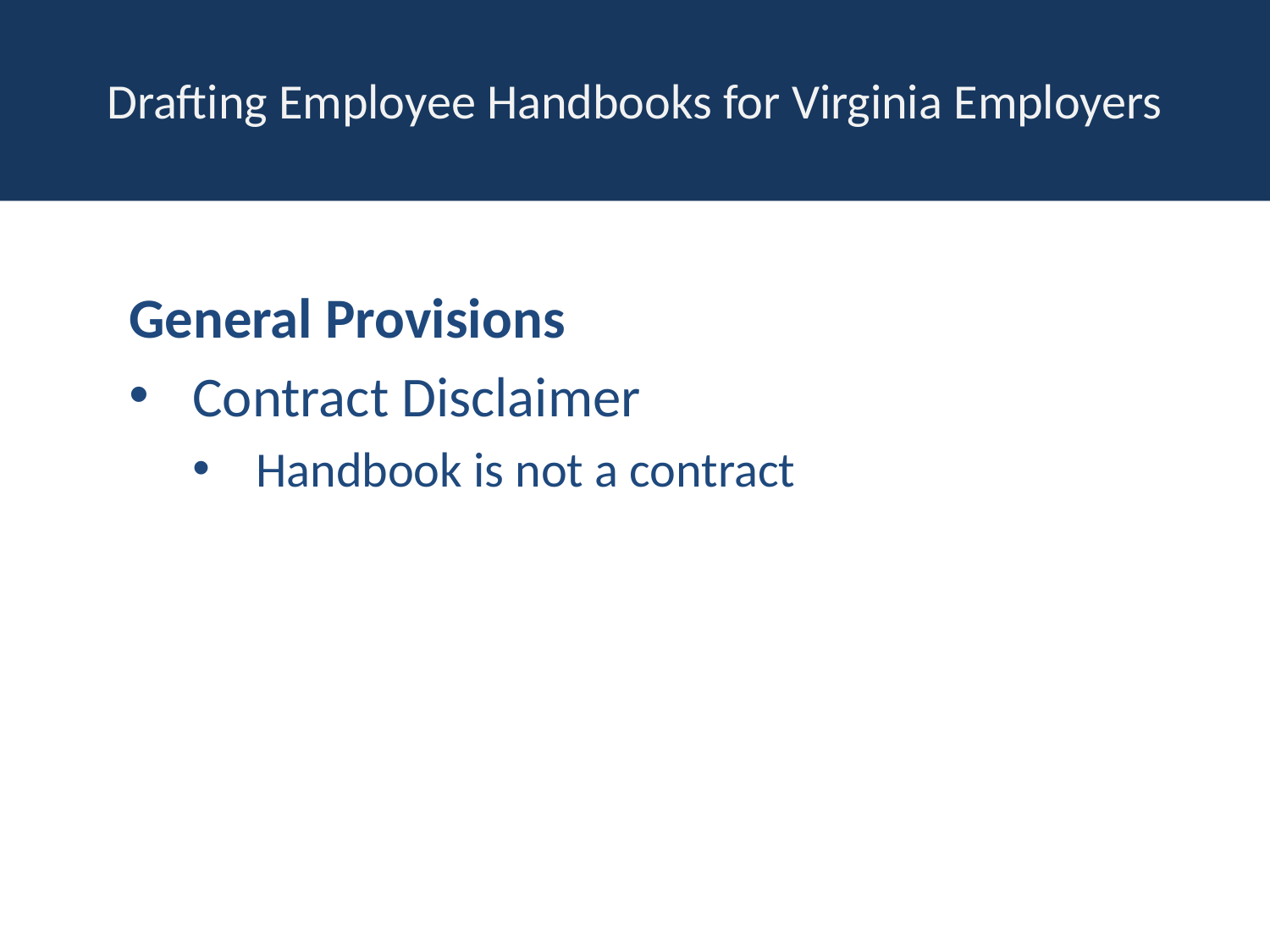

# Drafting Employee Handbooks for Virginia Employers
General Provisions
Contract Disclaimer
Handbook is not a contract